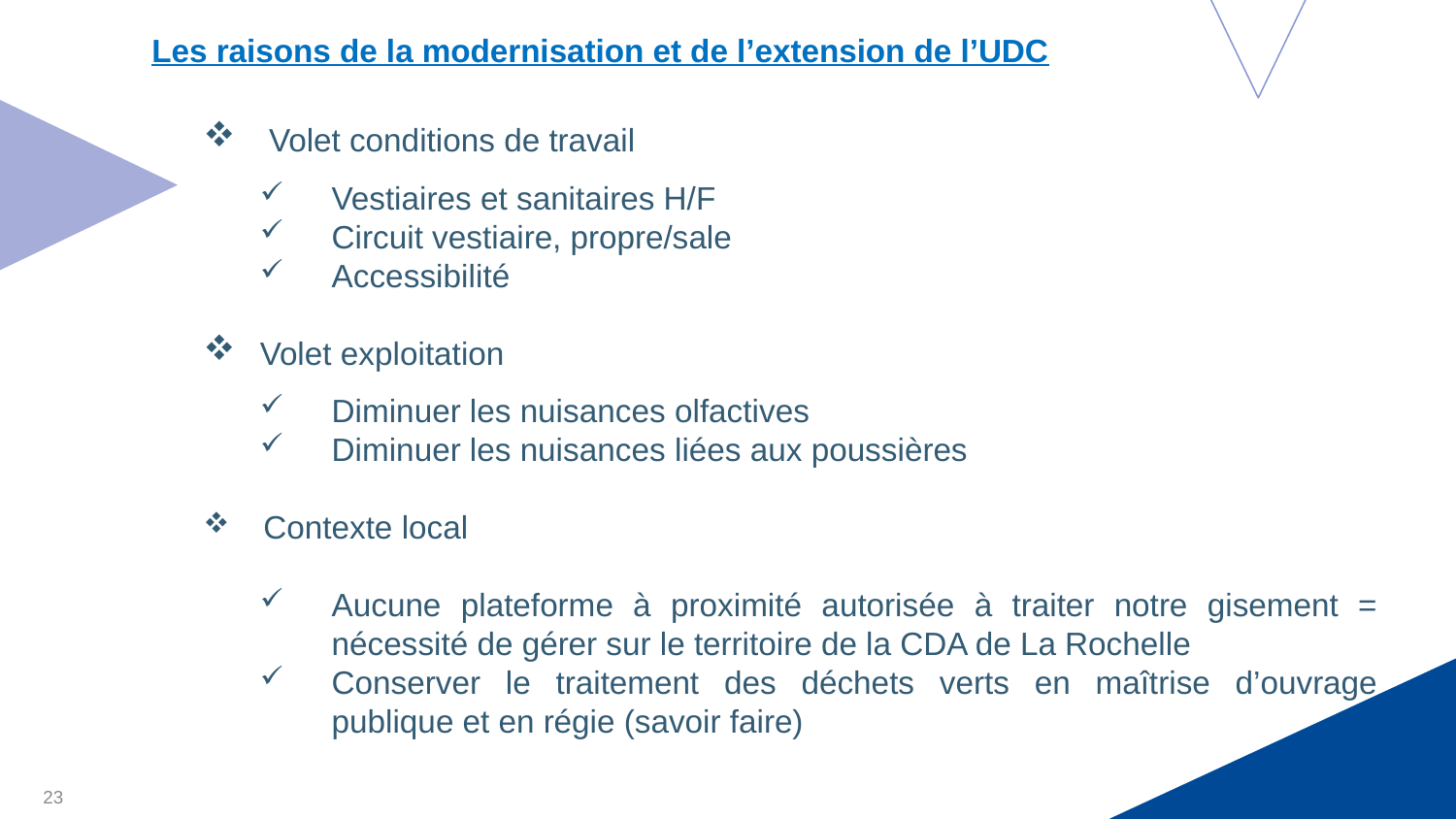

Les raisons de la modernisation et de l’extension de l’UDC

 Volet conditions de travail

Vestiaires et sanitaires H/F
Circuit vestiaire, propre/sale
Accessibilité

Volet exploitation

Diminuer les nuisances olfactives
Diminuer les nuisances liées aux poussières

Contexte local

Aucune plateforme à proximité autorisée à traiter notre gisement = nécessité de gérer sur le territoire de la CDA de La Rochelle
Conserver le traitement des déchets verts en maîtrise d’ouvrage publique et en régie (savoir faire)

23